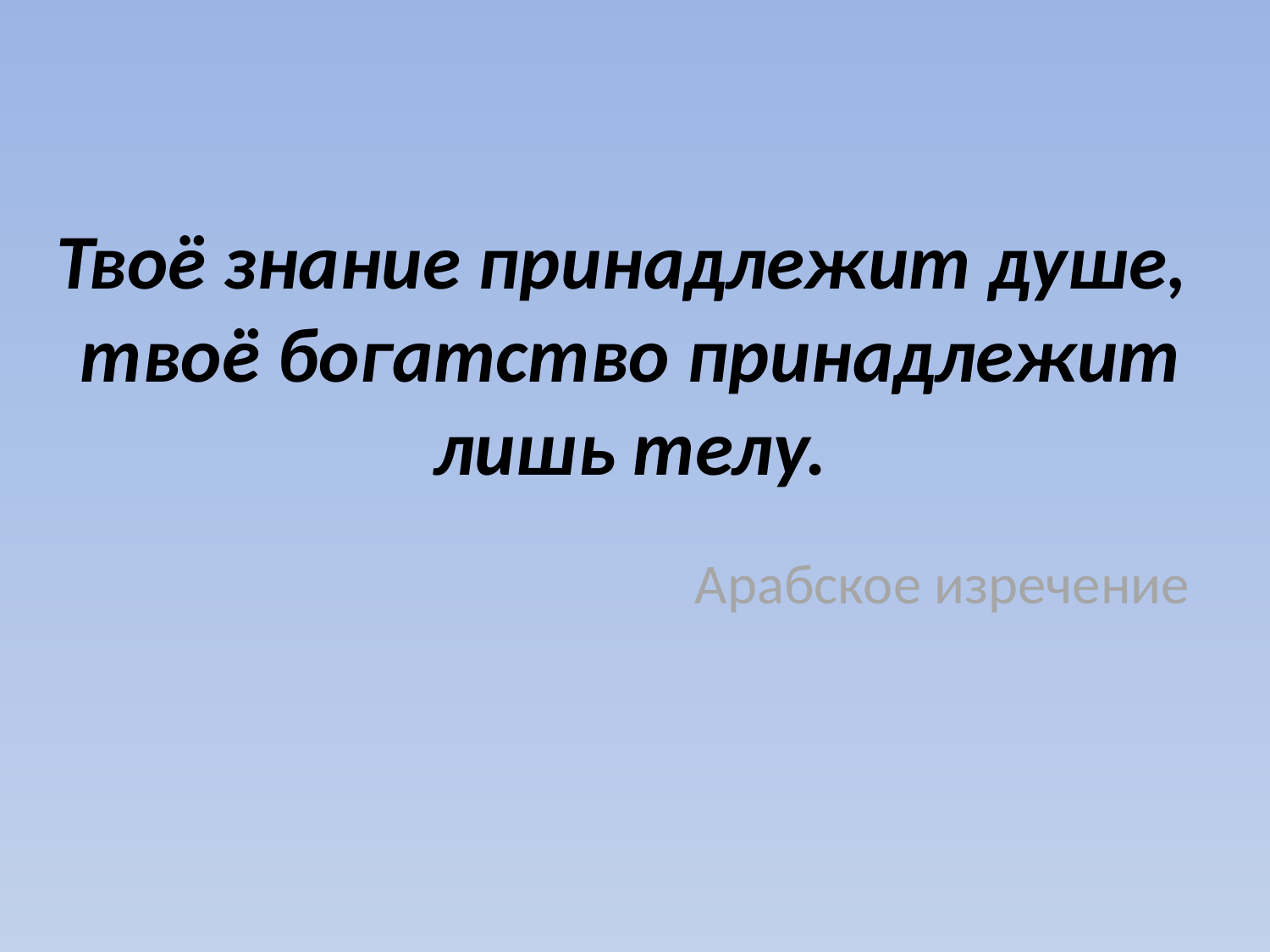

# Твоё знание принадлежит душе, твоё богатство принадлежит лишь телу.
Арабское изречение